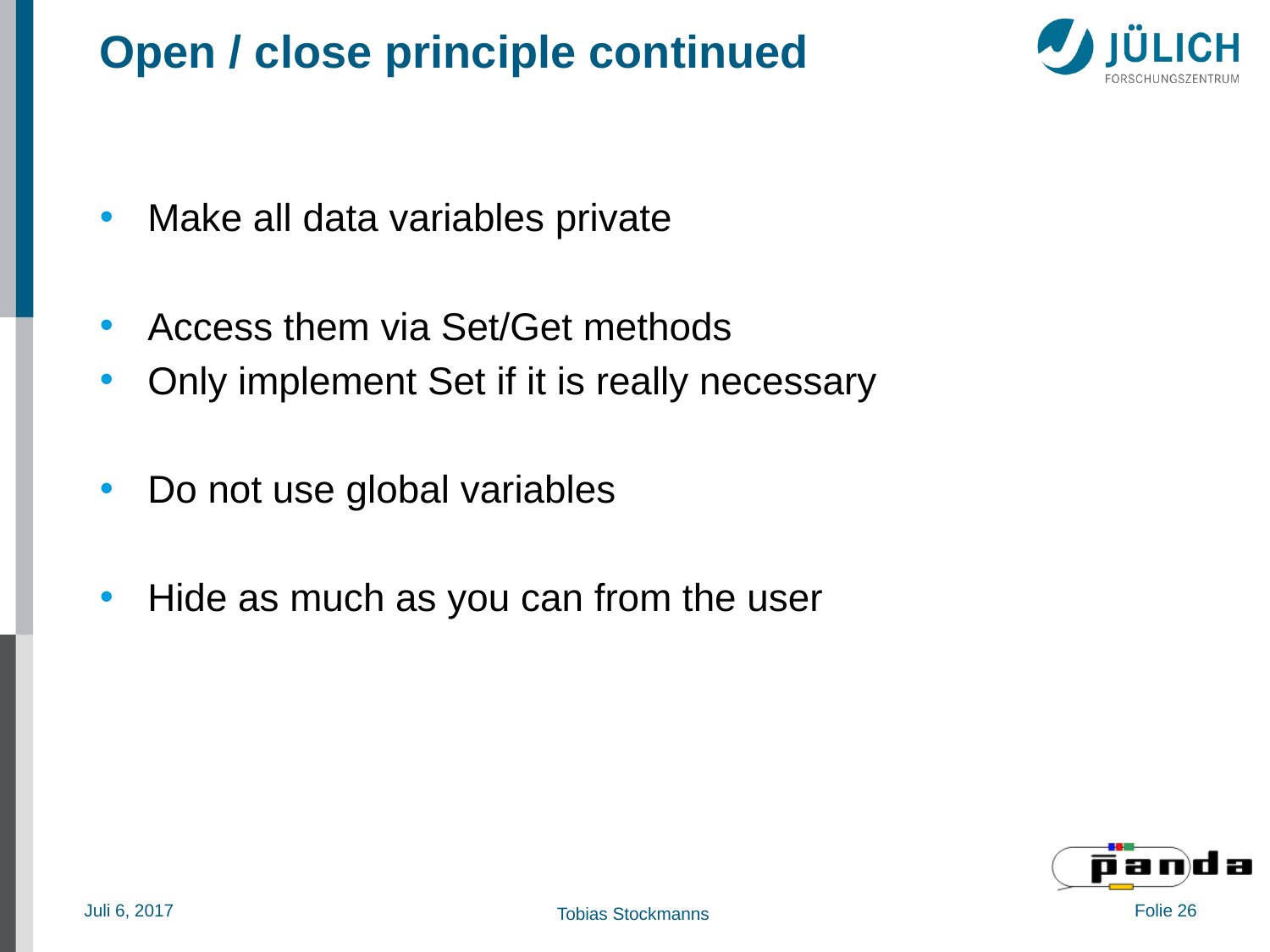

# Open / close principle continued

Make all data variables private

Access them via Set/Get methods
Only implement Set if it is really necessary

Do not use global variables

Hide as much as you can from the user